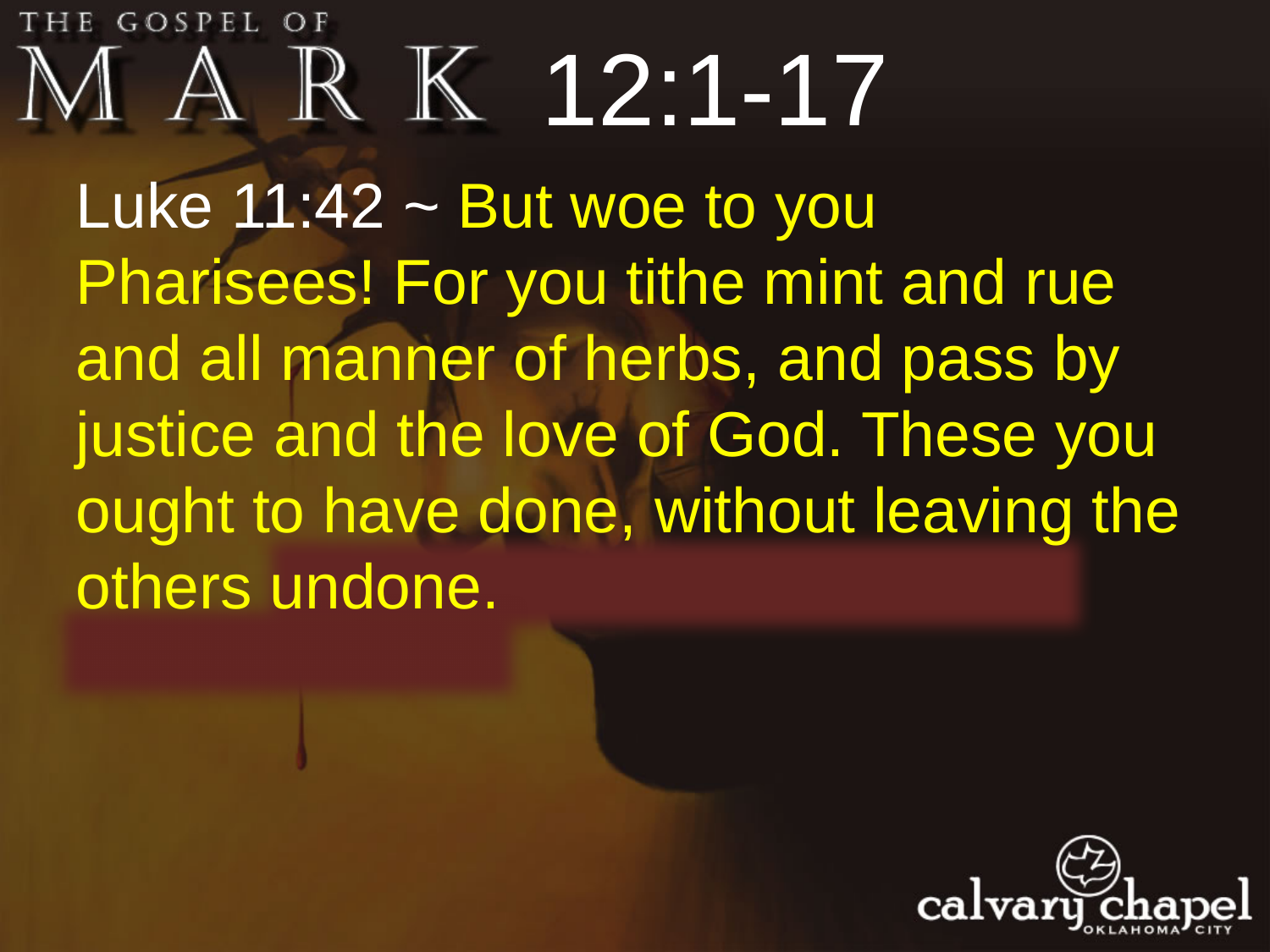

12:1-17
Luke 11:42 ~ But woe to you Pharisees! For you tithe mint and rue and all manner of herbs, and pass by justice and the love of God. These you ought to have done, without leaving the others undone.